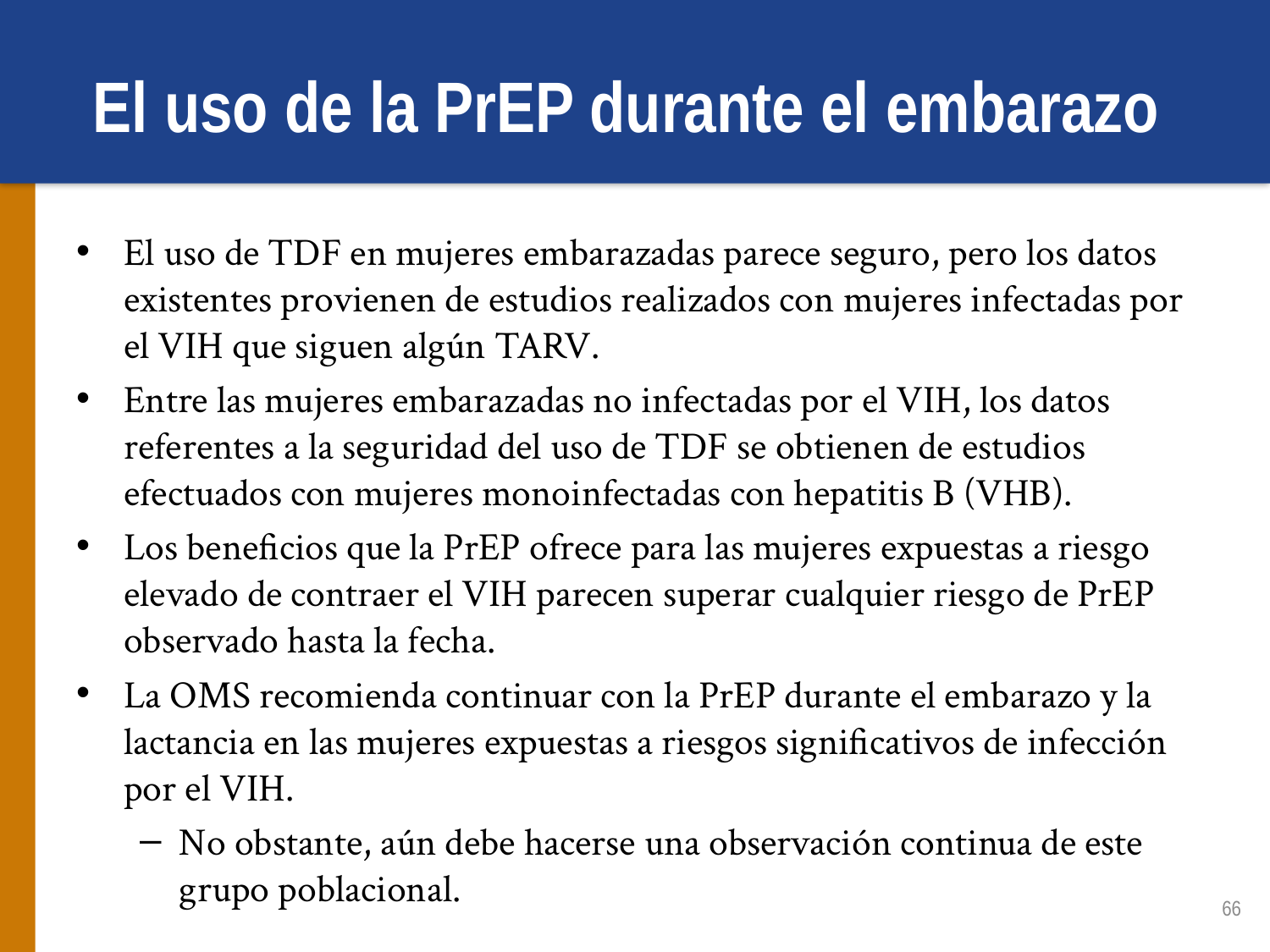

# El uso de la PrEP durante el embarazo
El uso de TDF en mujeres embarazadas parece seguro, pero los datos existentes provienen de estudios realizados con mujeres infectadas por el VIH que siguen algún TARV.
Entre las mujeres embarazadas no infectadas por el VIH, los datos referentes a la seguridad del uso de TDF se obtienen de estudios efectuados con mujeres monoinfectadas con hepatitis B (VHB).
Los beneficios que la PrEP ofrece para las mujeres expuestas a riesgo elevado de contraer el VIH parecen superar cualquier riesgo de PrEP observado hasta la fecha.
La OMS recomienda continuar con la PrEP durante el embarazo y la lactancia en las mujeres expuestas a riesgos significativos de infección por el VIH.
No obstante, aún debe hacerse una observación continua de este grupo poblacional.

66